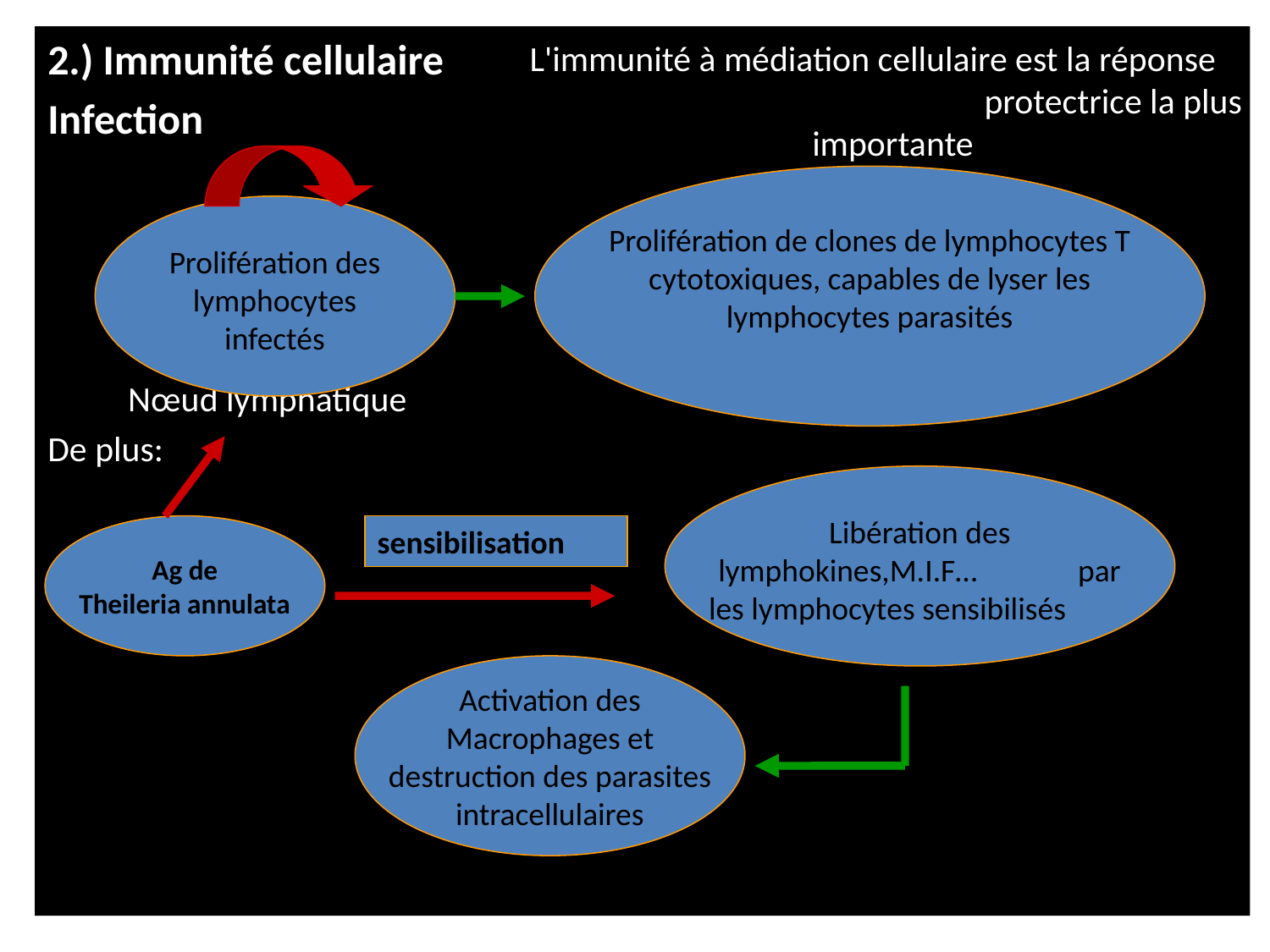

2.) Immunité cellulaire
Infection

          Nœud lymphatique
De plus:
L'immunité à médiation cellulaire est la réponse                                                             protectrice la plus importante

Prolifération de clones de lymphocytes T
cytotoxiques, capables de lyser les
lymphocytes parasités

Prolifération des lymphocytes infectés

Libération des lymphokines,M.I.F…              par les lymphocytes sensibilisés
Ag de
Theileria annulata
sensibilisation

Activation des
Macrophages et
destruction des parasites
intracellulaires